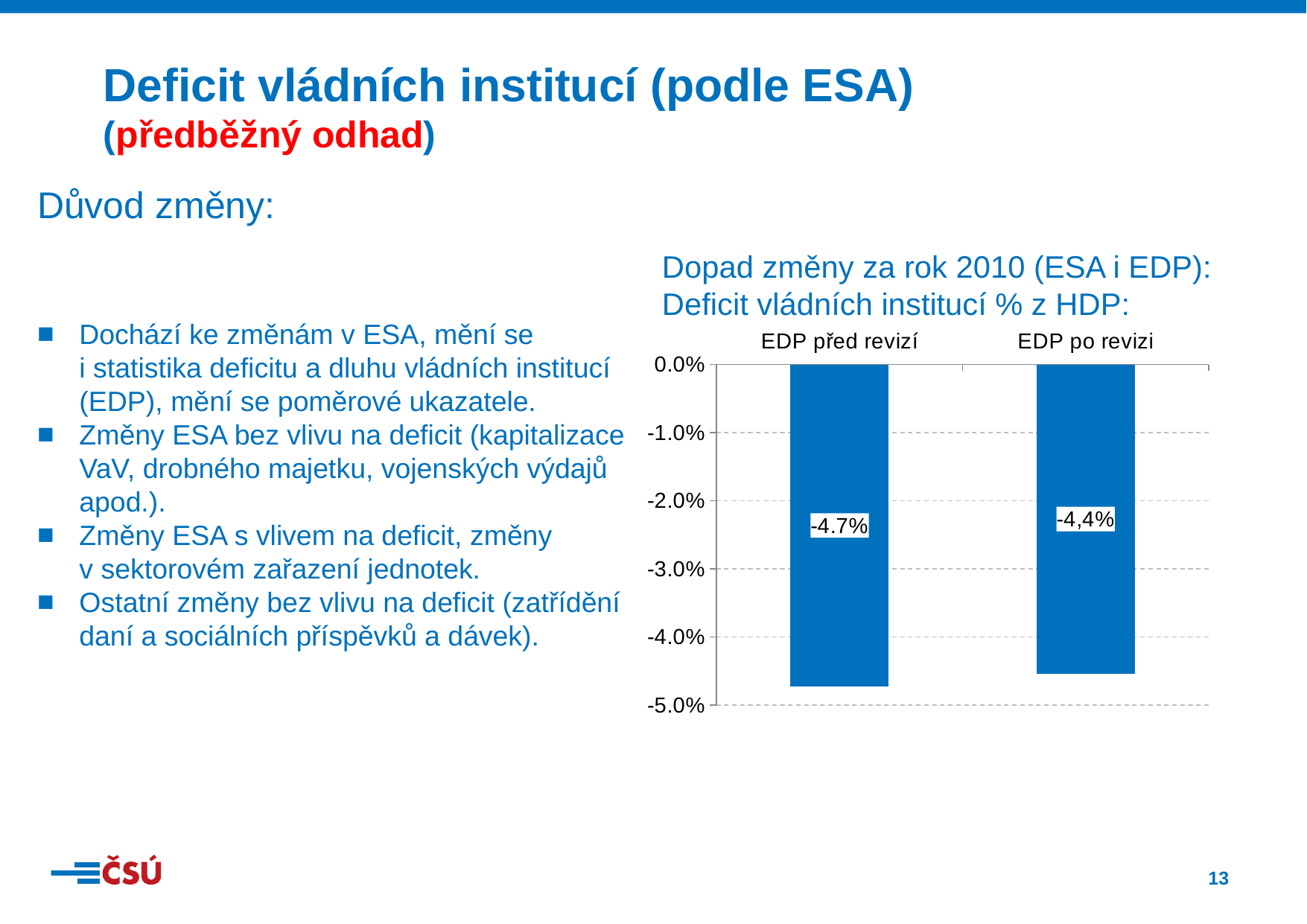

Deficit vládních institucí (podle ESA)
(předběžný odhad)

Důvod změny:

Dochází ke změnám v ESA, mění se             i statistika deficitu a dluhu vládních institucí (EDP), mění se poměrové ukazatele.
Změny ESA bez vlivu na deficit (kapitalizace VaV, drobného majetku, vojenských výdajů apod.).
Změny ESA s vlivem na deficit, změny          v sektorovém zařazení jednotek.
Ostatní změny bez vlivu na deficit (zatřídění daní a sociálních příspěvků a dávek).
Dopad změny za rok 2010 (ESA i EDP):
Deficit vládních institucí % z HDP:

### Chart

| Category |  |
|---|---|
| EDP před revizí | -0.04725288059764488 |
| EDP po revizi | -0.04534825393248072 |